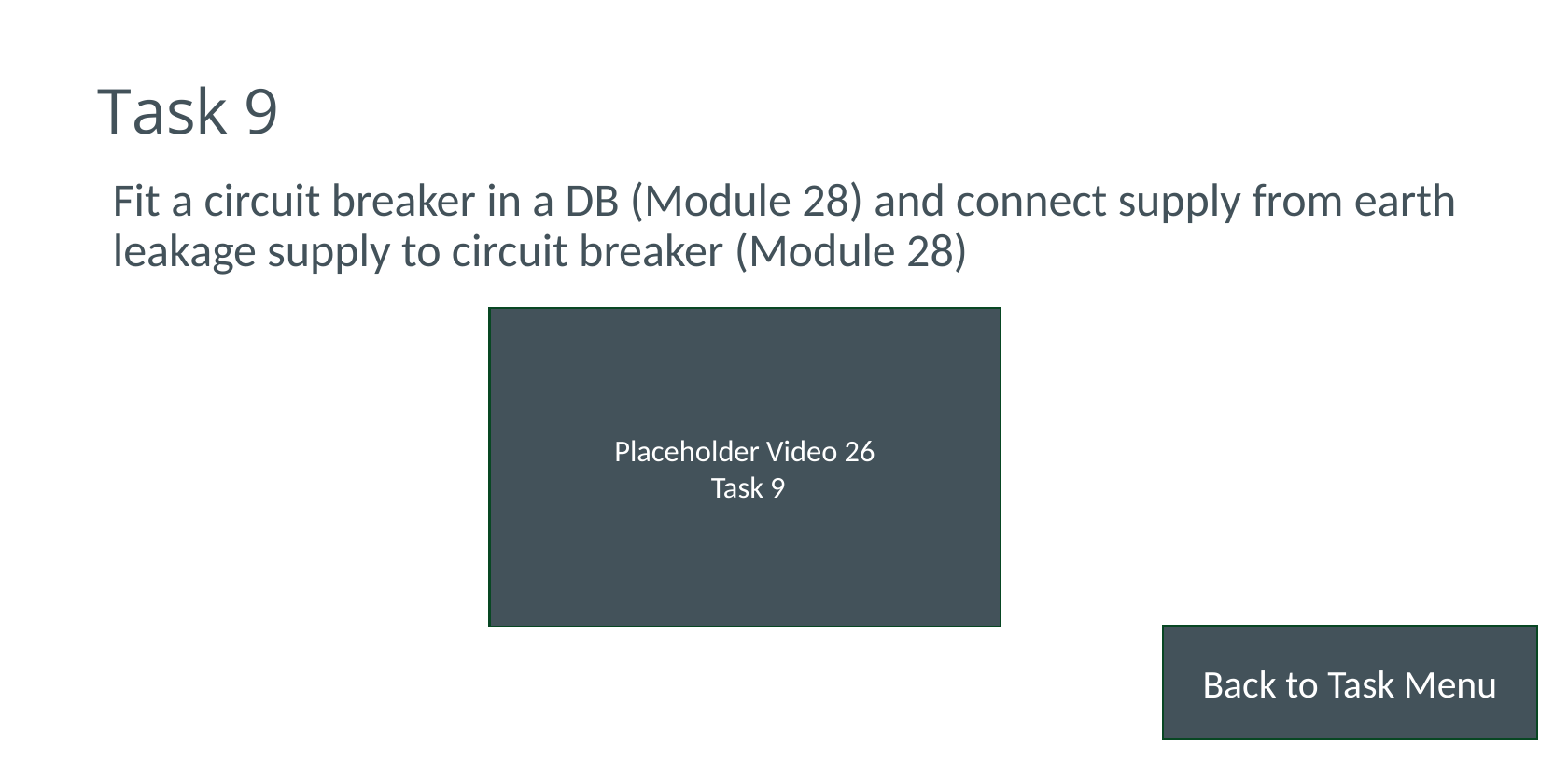

# Task 9
Fit a circuit breaker in a DB (Module 28) and connect supply from earth leakage supply to circuit breaker (Module 28)

Placeholder Video 26
 Task 9
Back to Task Menu